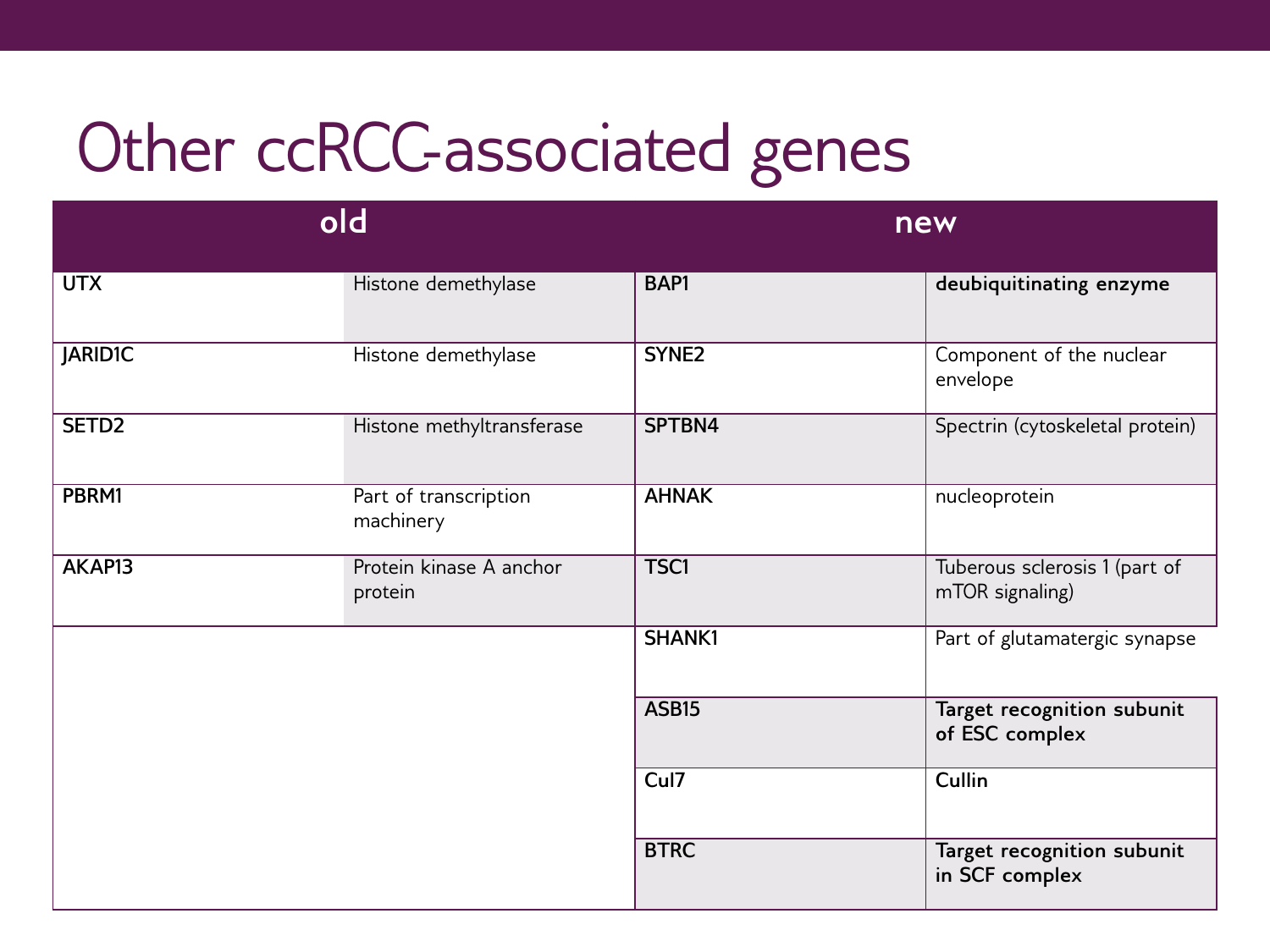

# Other ccRCC-associated genes
| old |  | new |  |
| --- | --- | --- | --- |
| UTX | Histone demethylase | BAP1 | deubiquitinating enzyme |
| JARID1C | Histone demethylase | SYNE2 | Component of the nuclear envelope |
| SETD2 | Histone methyltransferase | SPTBN4 | Spectrin (cytoskeletal protein) |
| PBRM1 | Part of transcription machinery | AHNAK | nucleoprotein |
| AKAP13 | Protein kinase A anchor protein | TSC1 | Tuberous sclerosis 1 (part of mTOR signaling) |
|  |  | SHANK1 | Part of glutamatergic synapse |
|  |  | ASB15 | Target recognition subunit of ESC complex |
|  |  | Cul7 | Cullin |
|  |  | BTRC | Target recognition subunit in SCF complex |